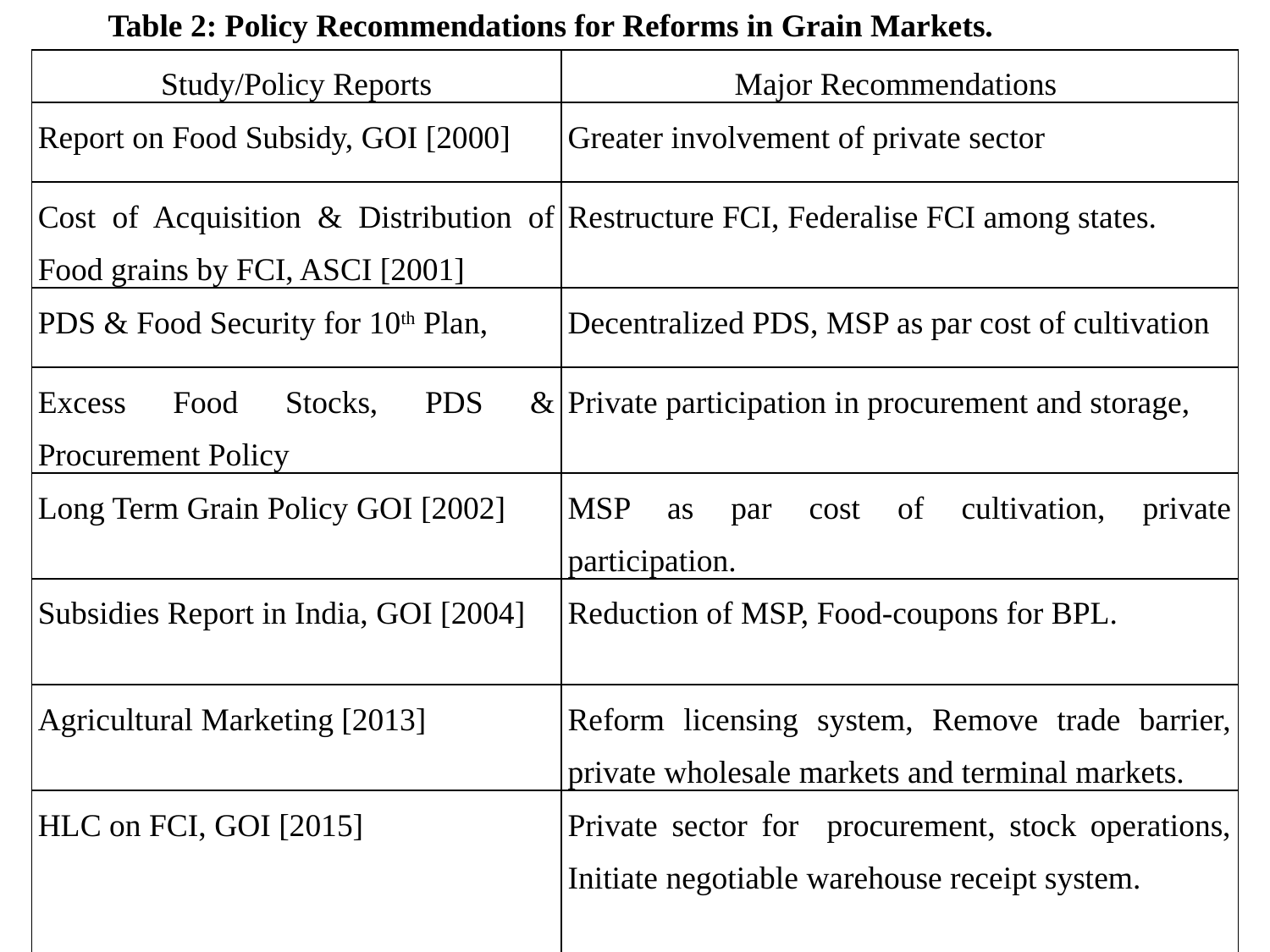

Table 2: Policy Recommendations for Reforms in Grain Markets.
| Study/Policy Reports | Major Recommendations |
| --- | --- |
| Report on Food Subsidy, GOI [2000] | Greater involvement of private sector |
| Cost of Acquisition & Distribution of Food grains by FCI, ASCI [2001] | Restructure FCI, Federalise FCI among states. |
| PDS & Food Security for 10th Plan, | Decentralized PDS, MSP as par cost of cultivation |
| Excess Food Stocks, PDS & Procurement Policy | Private participation in procurement and storage, |
| Long Term Grain Policy GOI [2002] | MSP as par cost of cultivation, private participation. |
| Subsidies Report in India, GOI [2004] | Reduction of MSP, Food-coupons for BPL. |
| Agricultural Marketing [2013] | Reform licensing system, Remove trade barrier, private wholesale markets and terminal markets. |
| HLC on FCI, GOI [2015] | Private sector for procurement, stock operations, Initiate negotiable warehouse receipt system. |